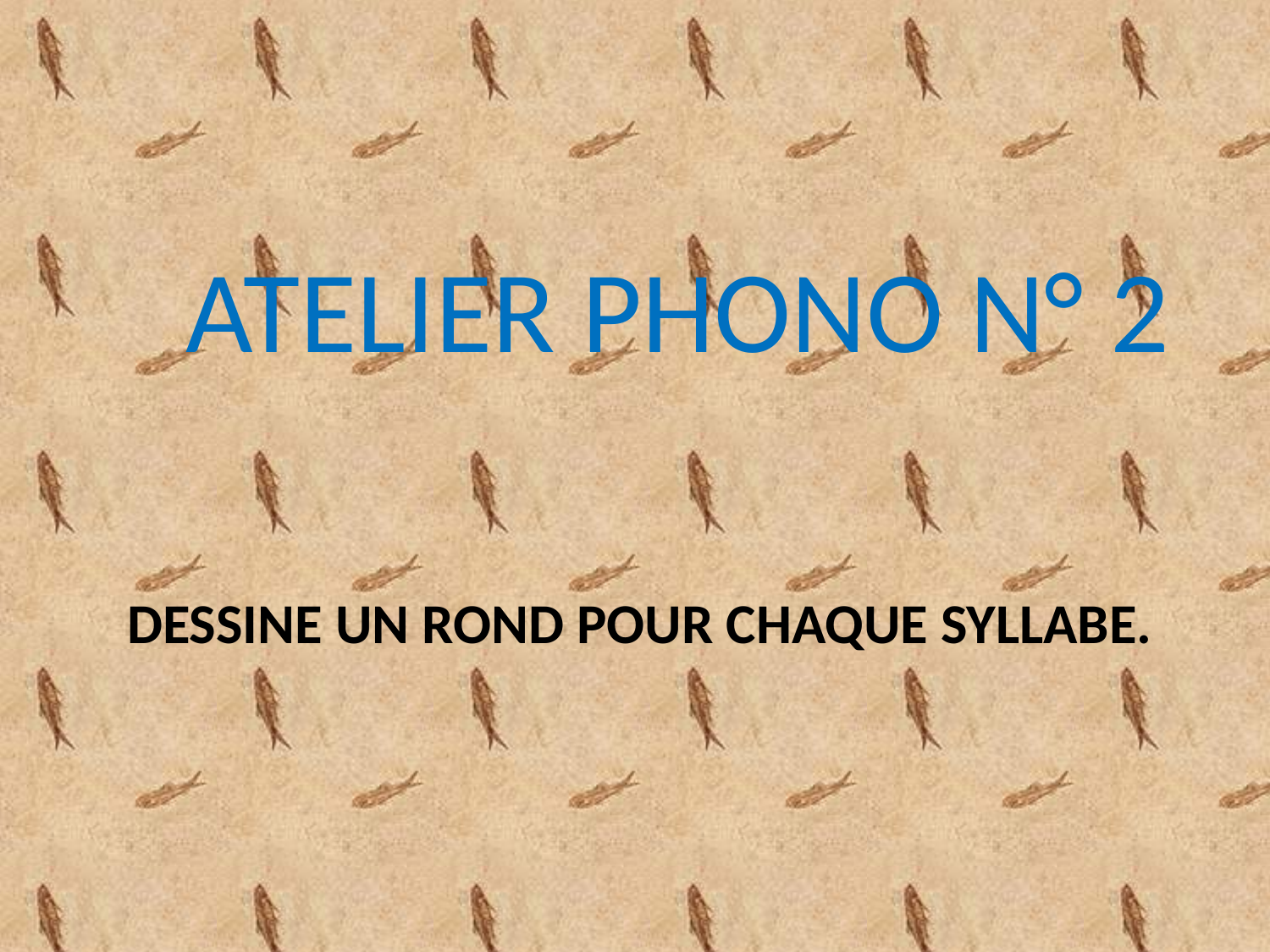

ATELIER PHONO N° 2
DESSINE UN ROND POUR CHAQUE SYLLABE.